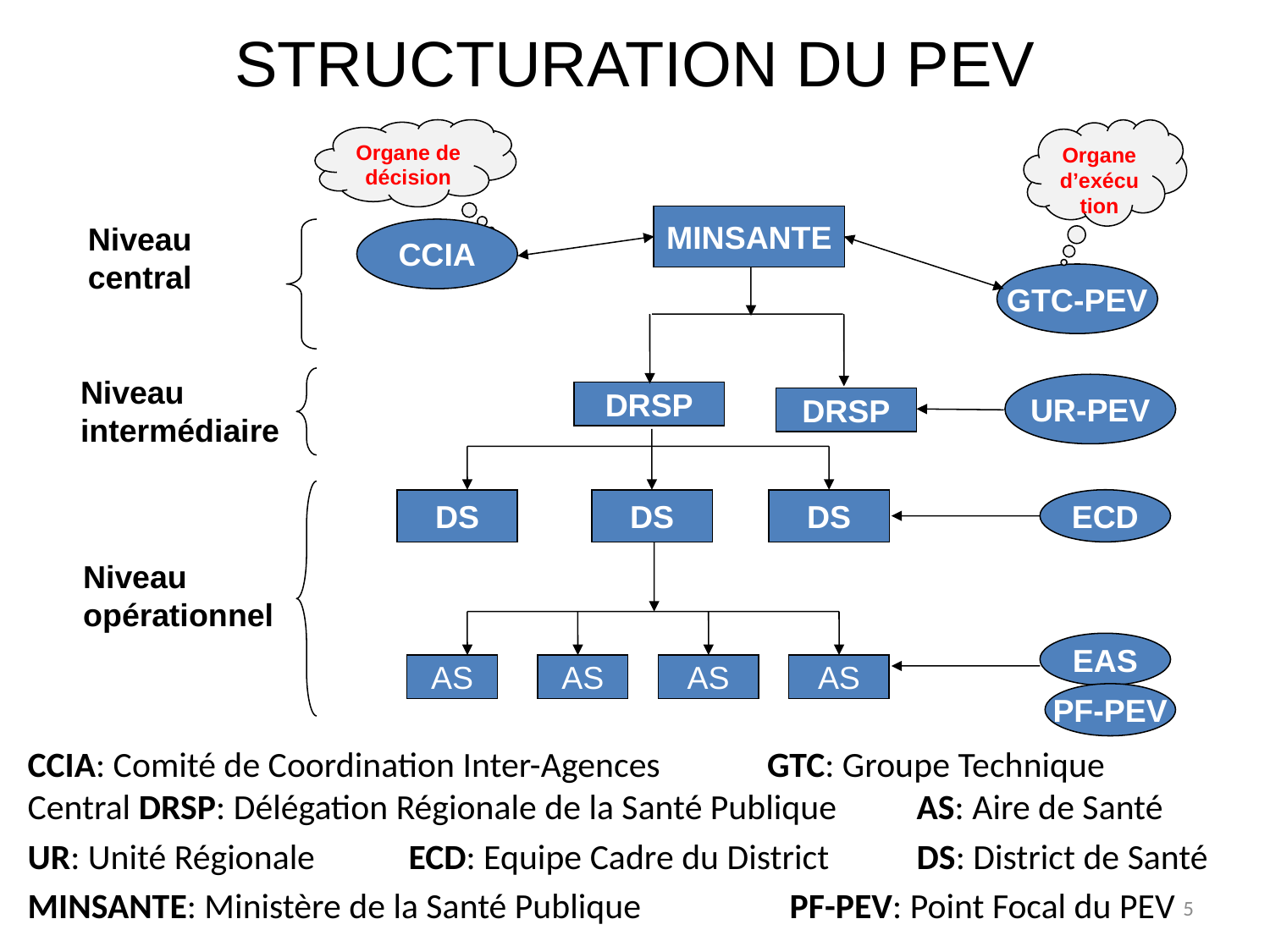

# STRUCTURATION DU PEV
Organe de décision
Organe d’exécution
MINSANTE
Niveau central

CCIA

GTC-PEV

Niveau intermédiaire

UR-PEV
DRSP
DRSP

DS
DS
DS
ECD

Niveau opérationnel

EAS
AS
AS
AS
AS

PF-PEV

CCIA: Comité de Coordination Inter-Agences	             GTC: Groupe Technique Central DRSP: Délégation Régionale de la Santé Publique	AS: Aire de Santé
UR: Unité Régionale	ECD: Equipe Cadre du District	DS: District de Santé
MINSANTE: Ministère de la Santé Publique		PF-PEV: Point Focal du PEV

5